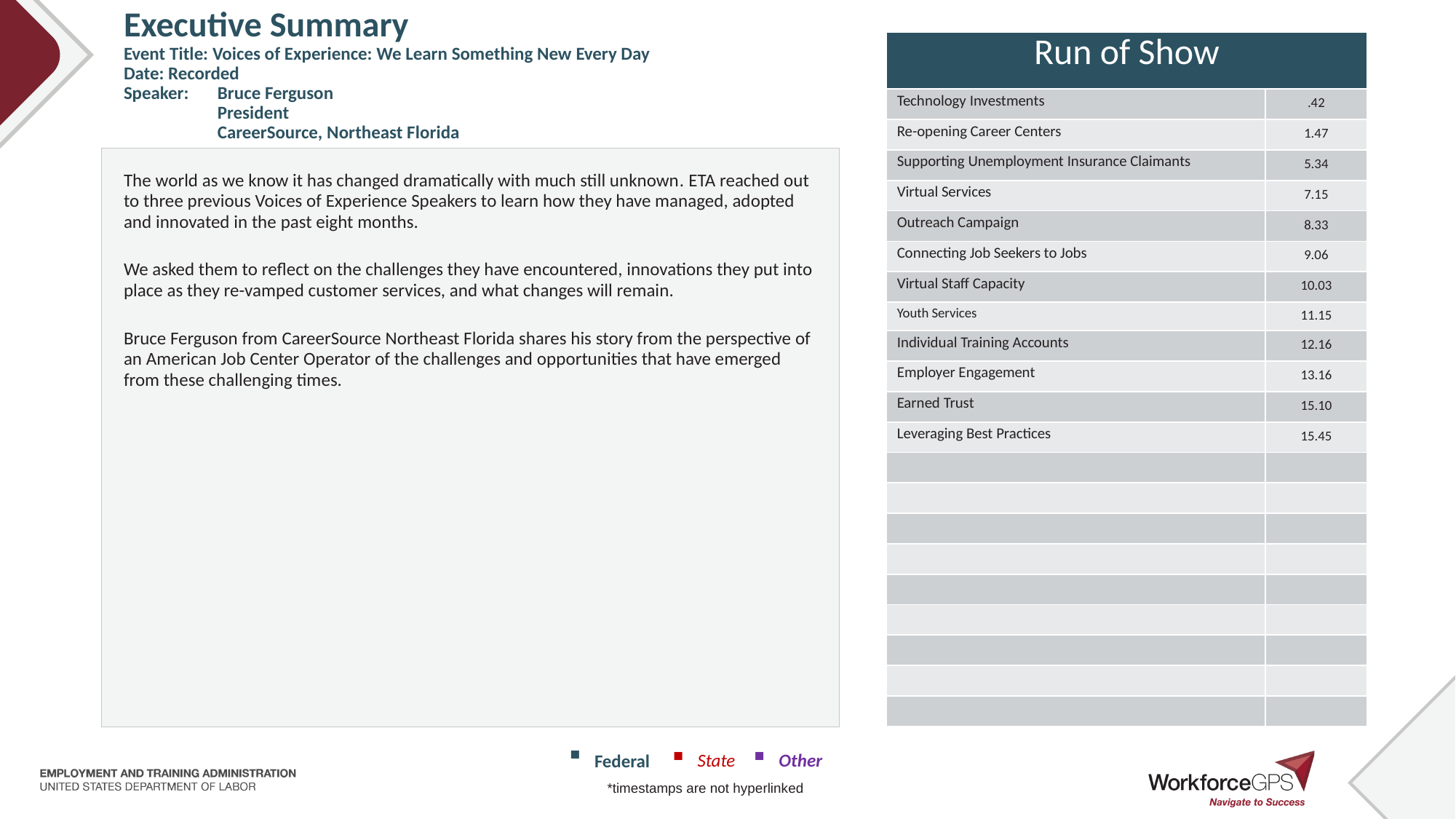

# Executive Summary Event Title: Voices of Experience: We Learn Something New Every Day Date: Recorded Speaker:	Bruce Ferguson President CareerSource, Northeast Florida
| Run of Show |  |
| --- | --- |
| Technology Investments | .42 |
| Re-opening Career Centers | 1.47 |
| Supporting Unemployment Insurance Claimants | 5.34 |
| Virtual Services | 7.15 |
| Outreach Campaign | 8.33 |
| Connecting Job Seekers to Jobs | 9.06 |
| Virtual Staff Capacity | 10.03 |
| Youth Services | 11.15 |
| Individual Training Accounts | 12.16 |
| Employer Engagement | 13.16 |
| Earned Trust | 15.10 |
| Leveraging Best Practices | 15.45 |
|  |  |
|  |  |
|  |  |
|  |  |
|  |  |
|  |  |
|  |  |
|  |  |
|  |  |
The world as we know it has changed dramatically with much still unknown. ETA reached out to three previous Voices of Experience Speakers to learn how they have managed, adopted and innovated in the past eight months.
We asked them to reflect on the challenges they have encountered, innovations they put into place as they re-vamped customer services, and what changes will remain.
Bruce Ferguson from CareerSource Northeast Florida shares his story from the perspective of an American Job Center Operator of the challenges and opportunities that have emerged from these challenging times.